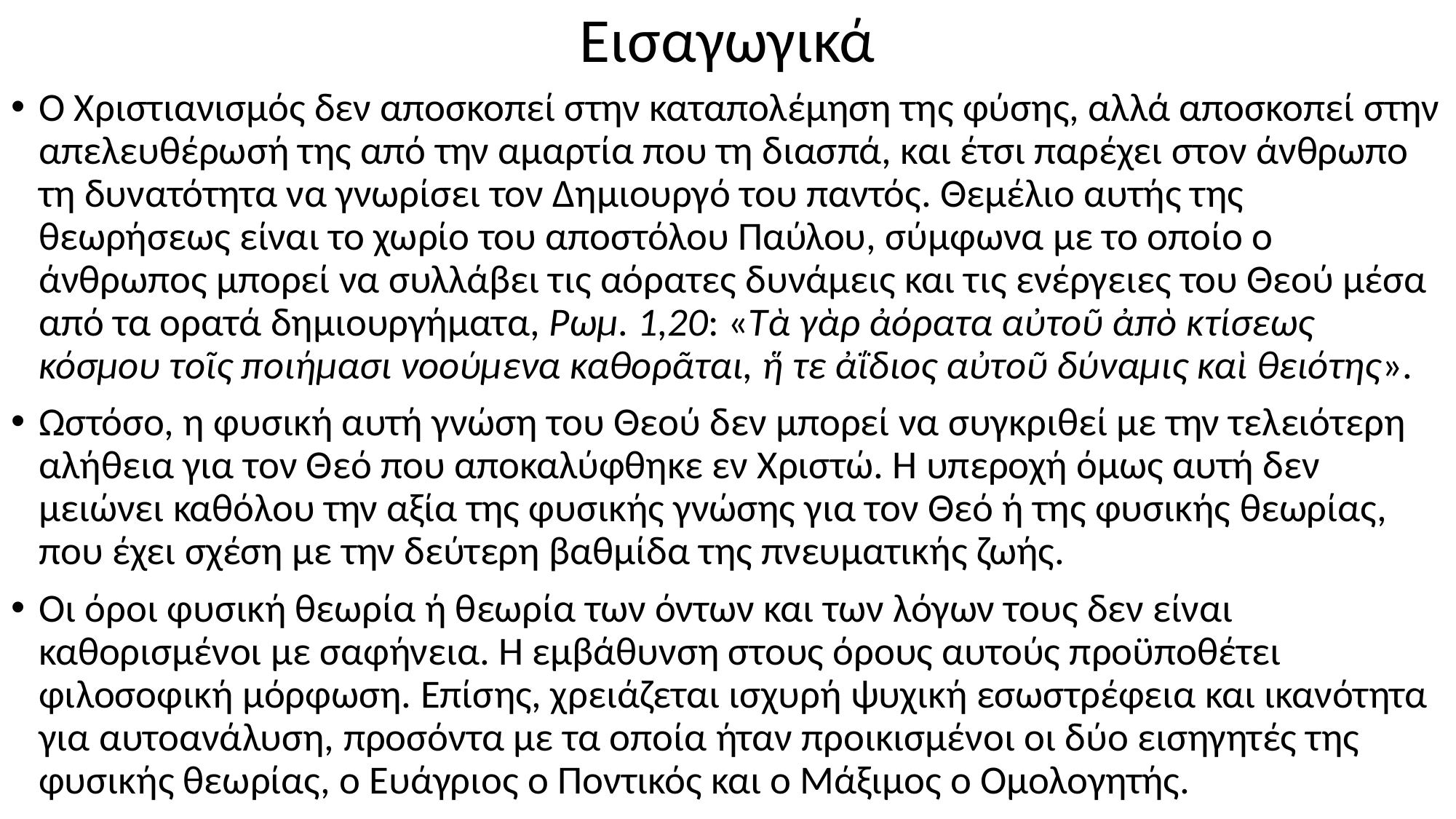

# Εισαγωγικά
Ο Χριστιανισμός δεν αποσκοπεί στην καταπολέμηση της φύσης, αλλά αποσκοπεί στην απελευθέρωσή της από την αμαρτία που τη διασπά, και έτσι παρέχει στον άνθρωπο τη δυνατότητα να γνωρίσει τον Δημιουργό του παντός. Θεμέλιο αυτής της θεωρήσεως είναι το χωρίο του αποστόλου Παύλου, σύμφωνα με το οποίο ο άνθρωπος μπορεί να συλλάβει τις αόρατες δυνάμεις και τις ενέργειες του Θεού μέσα από τα ορατά δημιουργήματα, Ρωμ. 1,20: «Τὰ γὰρ ἀόρατα αὐτοῦ ἀπὸ κτίσεως κόσμου τοῖς ποιήμασι νοούμενα καθορᾶται, ἥ τε ἀΐδιος αὐτοῦ δύναμις καὶ θειότης».
Ωστόσο, η φυσική αυτή γνώση του Θεού δεν μπορεί να συγκριθεί με την τελειότερη αλήθεια για τον Θεό που αποκαλύφθηκε εν Χριστώ. Η υπεροχή όμως αυτή δεν μειώνει καθόλου την αξία της φυσικής γνώσης για τον Θεό ή της φυσικής θεωρίας, που έχει σχέση με την δεύτερη βαθμίδα της πνευματικής ζωής.
Οι όροι φυσική θεωρία ή θεωρία των όντων και των λόγων τους δεν είναι καθορισμένοι με σαφήνεια. Η εμβάθυνση στους όρους αυτούς προϋποθέτει φιλοσοφική μόρφωση. Επίσης, χρειάζεται ισχυρή ψυχική εσωστρέφεια και ικανότητα για αυτοανάλυση, προσόντα με τα οποία ήταν προικισμένοι οι δύο εισηγητές της φυσικής θεωρίας, ο Ευάγριος ο Ποντικός και ο Μάξιμος ο Ομολογητής.